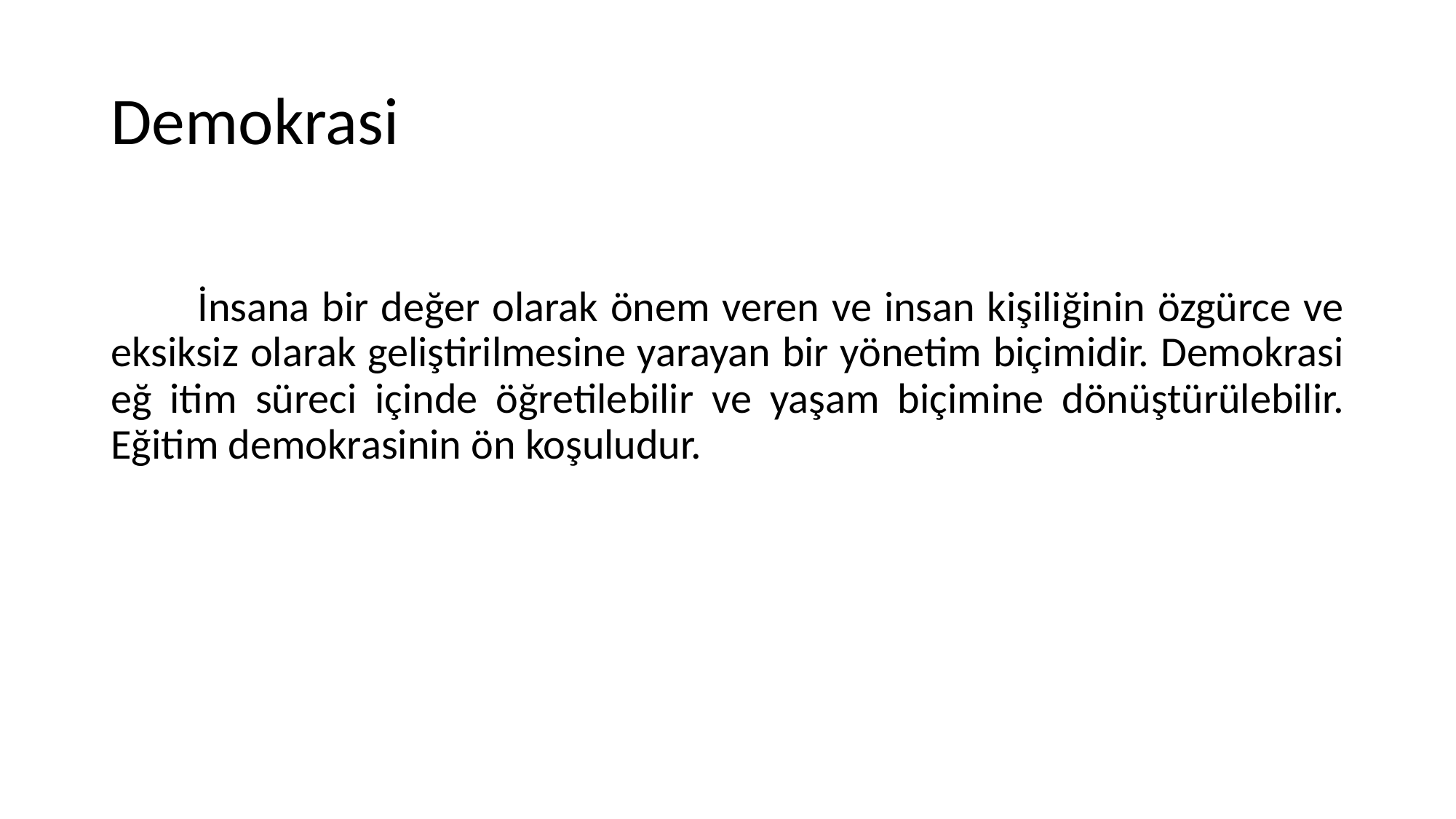

# Demokrasi

       İnsana bir değer olarak önem veren ve insan kişiliğinin özgürce ve eksiksiz olarak geliştirilmesine yarayan bir yönetim biçimidir. Demokrasi eğ itim süreci içinde öğretilebilir ve yaşam biçimine dönüştürülebilir. Eğitim demokrasinin ön koşuludur.